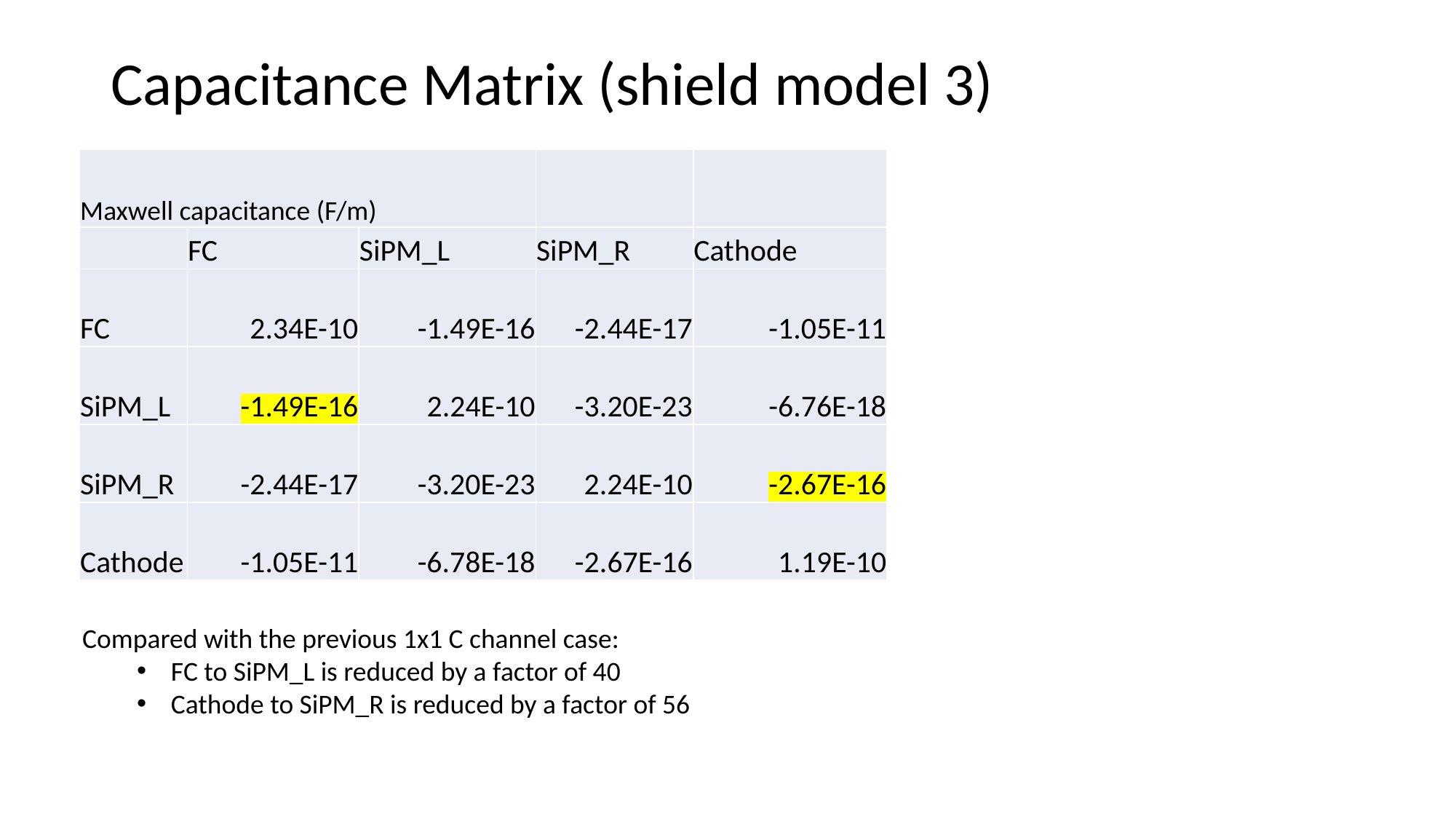

# Capacitance Matrix (shield model 3)
| Maxwell capacitance (F/m) |  |  |  |  |
| --- | --- | --- | --- | --- |
|  | FC | SiPM\_L | SiPM\_R | Cathode |
| FC | 2.34E-10 | -1.49E-16 | -2.44E-17 | -1.05E-11 |
| SiPM\_L | -1.49E-16 | 2.24E-10 | -3.20E-23 | -6.76E-18 |
| SiPM\_R | -2.44E-17 | -3.20E-23 | 2.24E-10 | -2.67E-16 |
| Cathode | -1.05E-11 | -6.78E-18 | -2.67E-16 | 1.19E-10 |
Compared with the previous 1x1 C channel case:
FC to SiPM_L is reduced by a factor of 40
Cathode to SiPM_R is reduced by a factor of 56